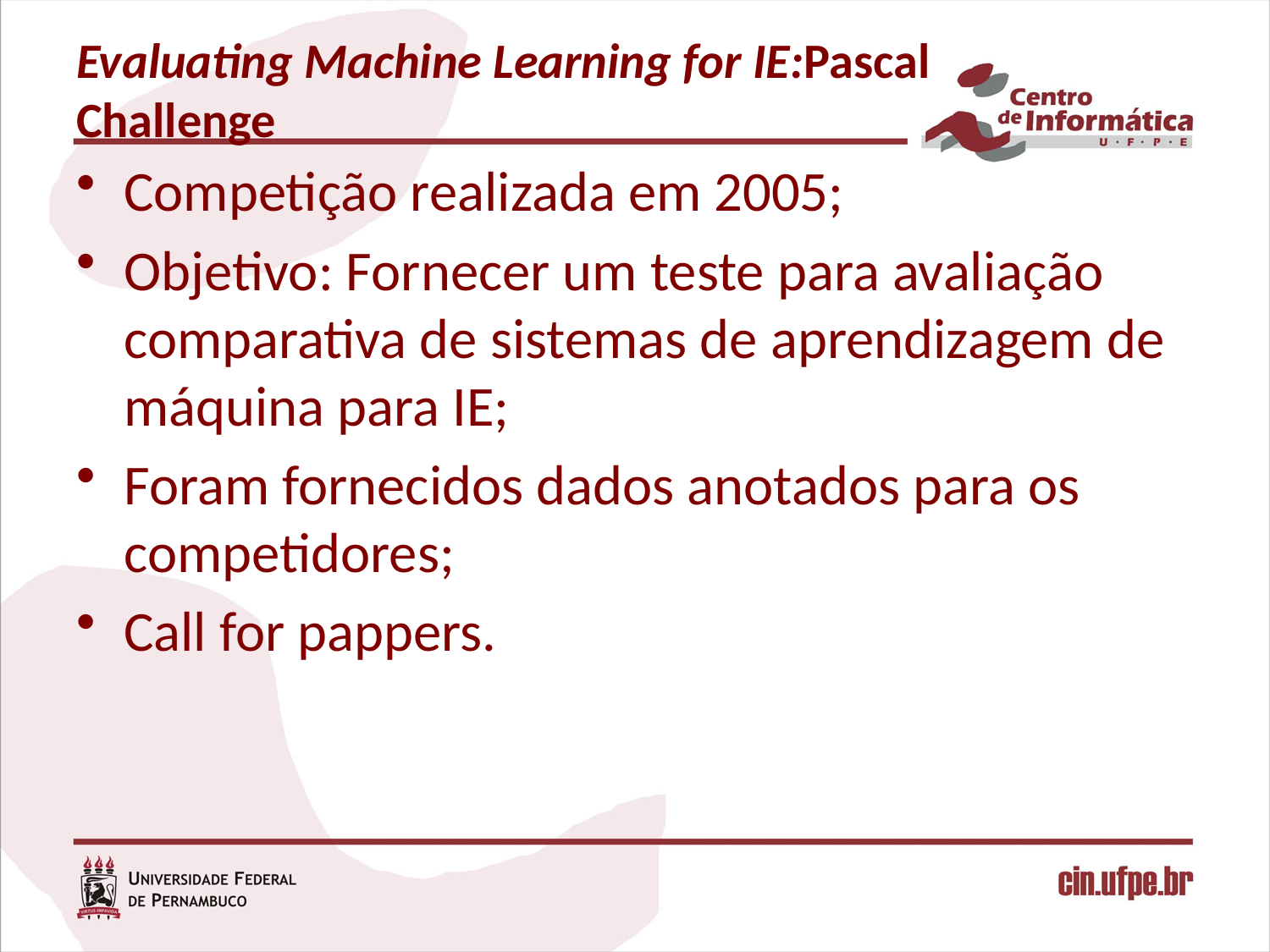

# Evaluating Machine Learning for IE:Pascal Challenge
Competição realizada em 2005;
Objetivo: Fornecer um teste para avaliação comparativa de sistemas de aprendizagem de máquina para IE;
Foram fornecidos dados anotados para os competidores;
Call for pappers.